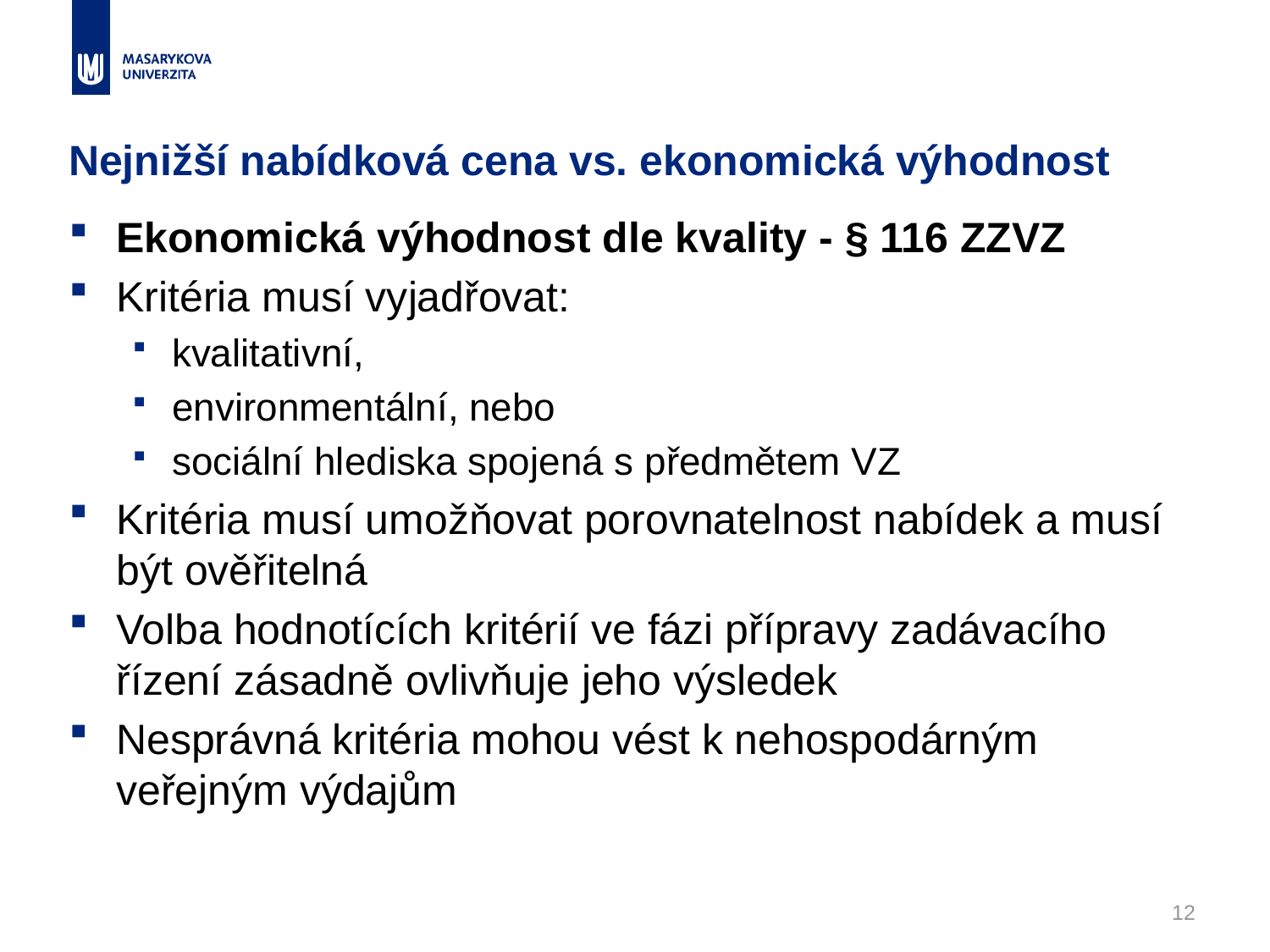

# Nejnižší nabídková cena vs. ekonomická výhodnost
Ekonomická výhodnost dle kvality - § 116 ZZVZ
Kritéria musí vyjadřovat:
kvalitativní,
environmentální, nebo
sociální hlediska spojená s předmětem VZ
Kritéria musí umožňovat porovnatelnost nabídek a musí být ověřitelná
Volba hodnotících kritérií ve fázi přípravy zadávacího řízení zásadně ovlivňuje jeho výsledek
Nesprávná kritéria mohou vést k nehospodárným veřejným výdajům

12